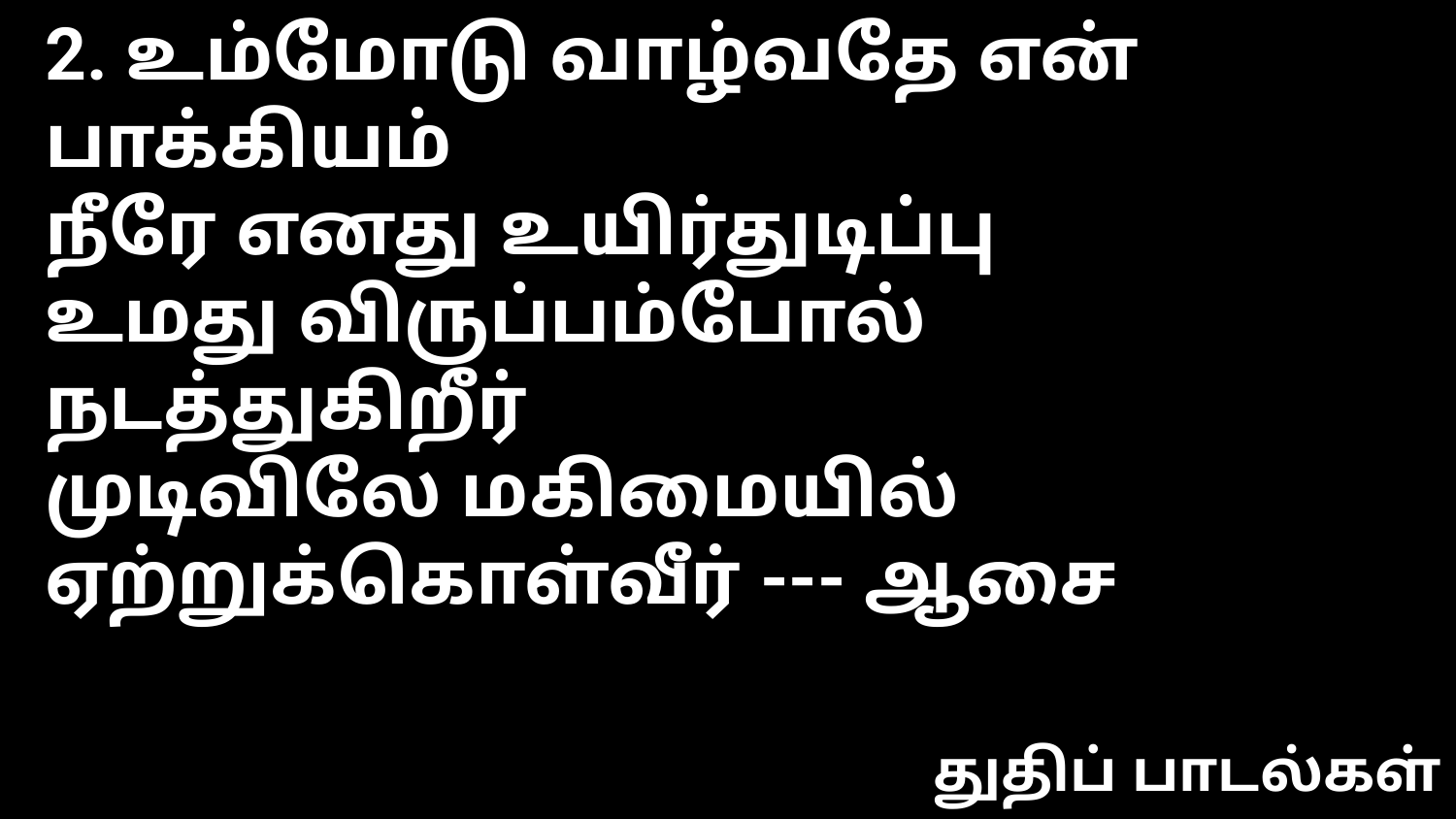

2. உம்மோடு வாழ்வதே என் பாக்கியம்
நீரே எனது உயிர்துடிப்பு
உமது விருப்பம்போல் நடத்துகிறீர்
முடிவிலே மகிமையில் ஏற்றுக்கொள்வீர் --- ஆசை

துதிப் பாடல்கள்